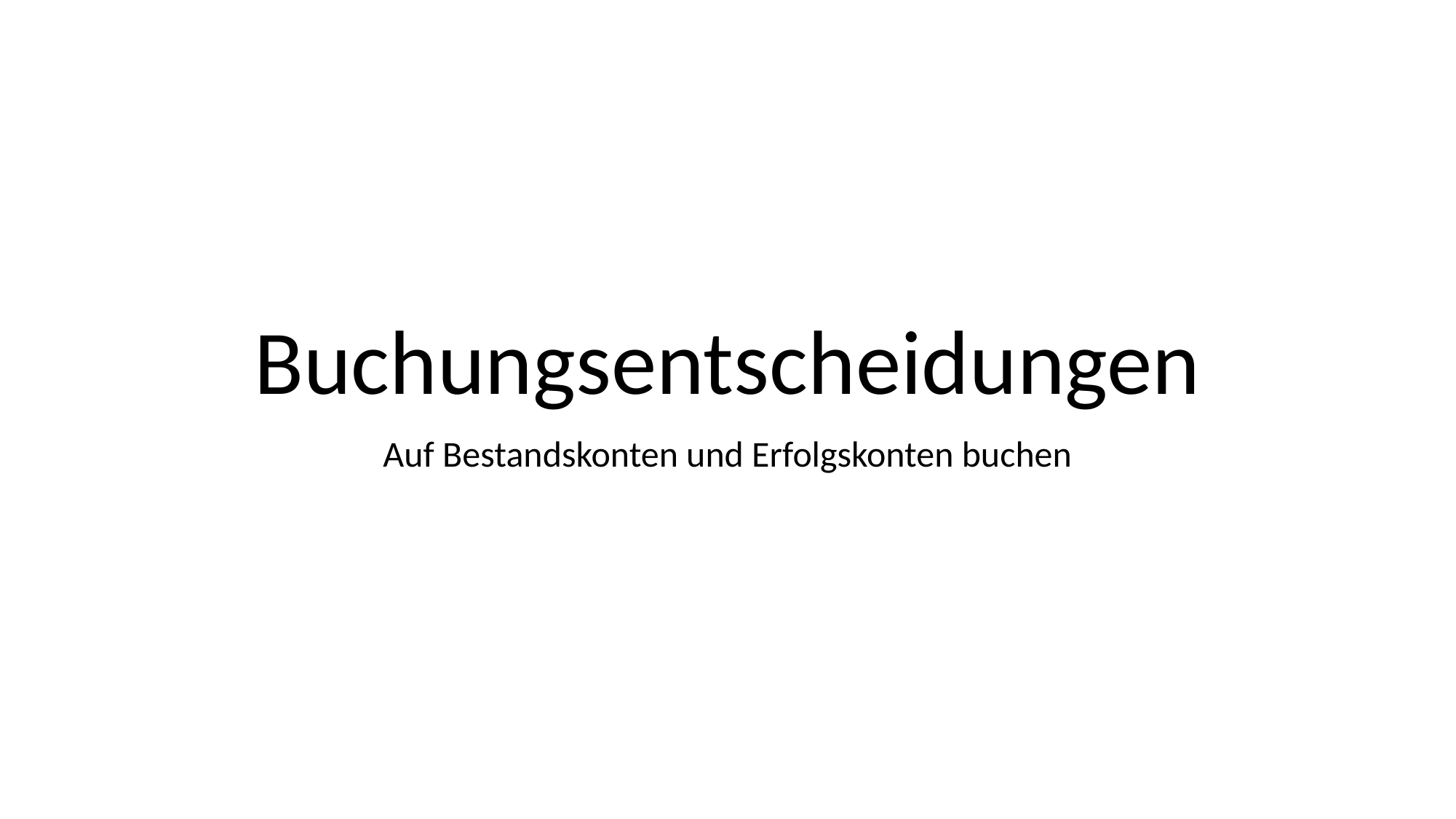

# Buchungsentscheidungen
Auf Bestandskonten und Erfolgskonten buchen